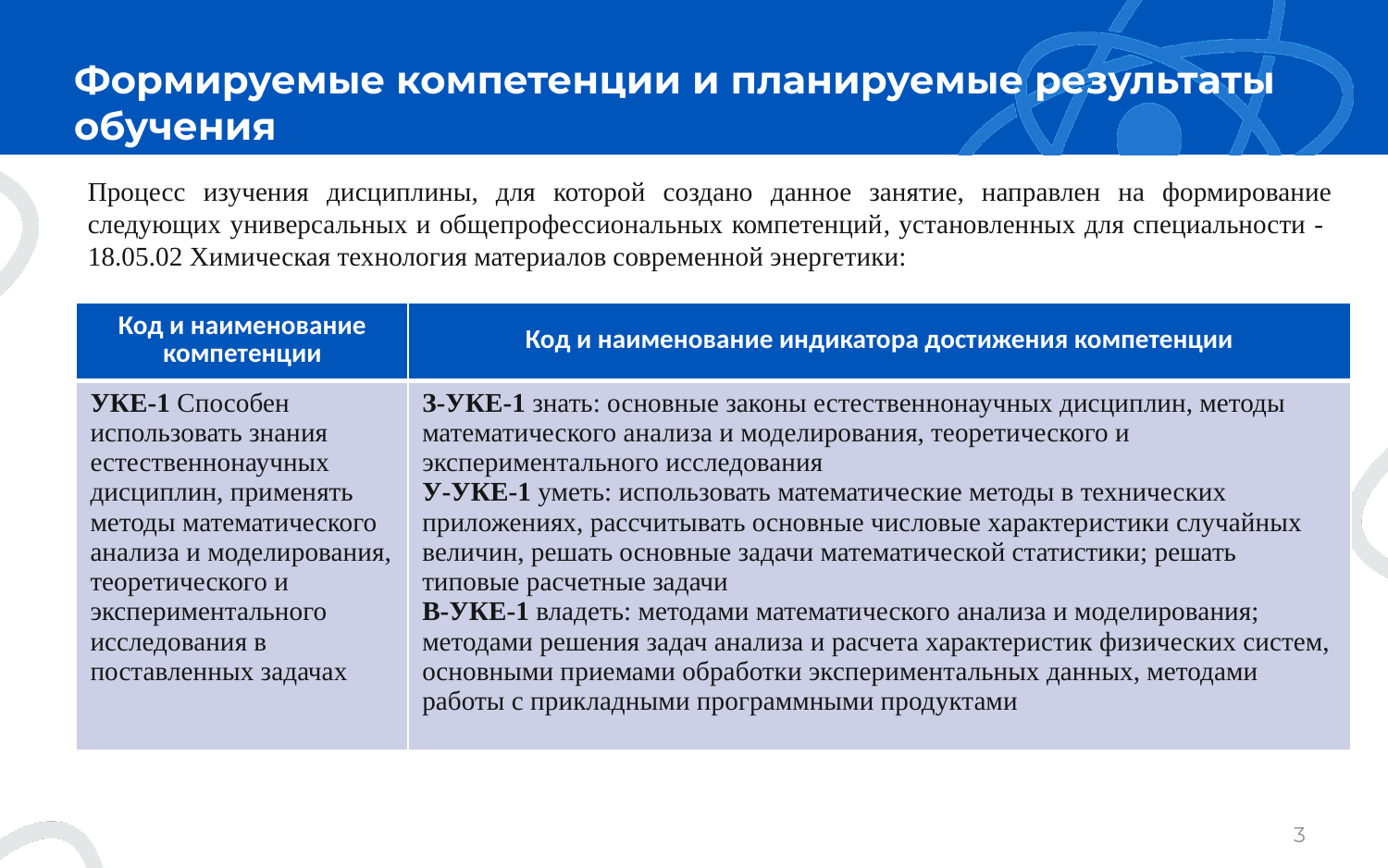

# Формируемые компетенции и планируемые результаты обучения
Процесс изучения дисциплины, для которой создано данное занятие, направлен на формирование следующих универсальных и общепрофессиональных компетенций, установленных для специальности -  18.05.02 Химическая технология материалов современной энергетики:
| Код и наименование компетенции | Код и наименование индикатора достижения компетенции |
| --- | --- |
| УКЕ-1 Способен использовать знания естественнонаучных дисциплин, применять методы математического анализа и моделирования, теоретического и экспериментального исследования в поставленных задачах | З-УКЕ-1 знать: основные законы естественнонаучных дисциплин, методы математического анализа и моделирования, теоретического и экспериментального исследования У-УКЕ-1 уметь: использовать математические методы в технических приложениях, рассчитывать основные числовые характеристики случайных величин, решать основные задачи математической статистики; решать типовые расчетные задачи В-УКЕ-1 владеть: методами математического анализа и моделирования; методами решения задач анализа и расчета характеристик физических систем, основными приемами обработки экспериментальных данных, методами работы с прикладными программными продуктами |